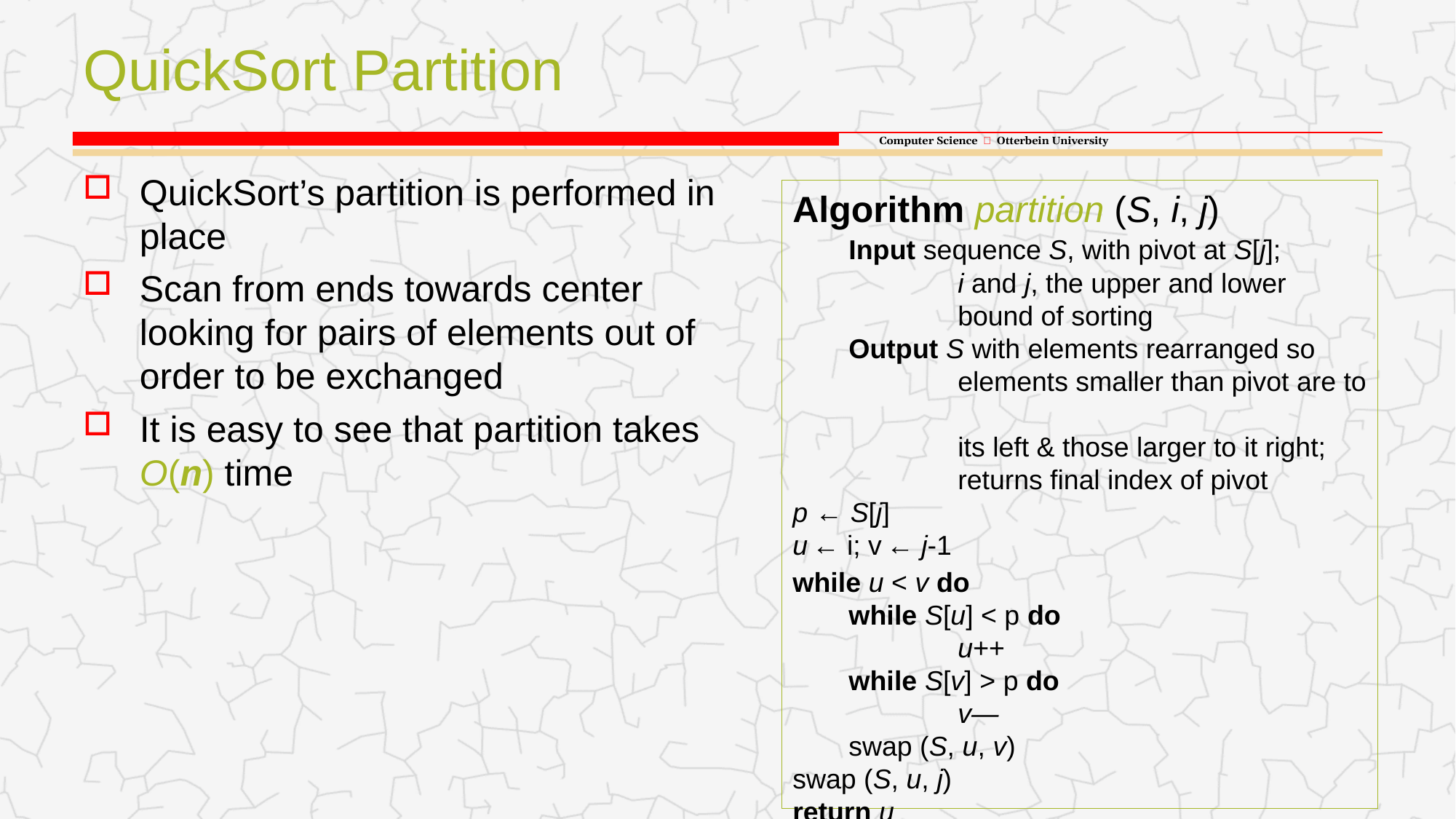

# QuickSort Partition
QuickSort’s partition is performed in place
Scan from ends towards center looking for pairs of elements out of order to be exchanged
It is easy to see that partition takes O(n) time
Algorithm partition (S, i, j)
	Input sequence S, with pivot at S[j];
	i and j, the upper and lower
	bound of sorting
	Output S with elements rearranged so 	elements smaller than pivot are to
	its left & those larger to it right; 	returns final index of pivot
p ← S[j]
u ← i; v ← j-1
while u < v do
	while S[u] < p do
		u++
	while S[v] > p do
		v—
	swap (S, u, v)
swap (S, u, j)
return u